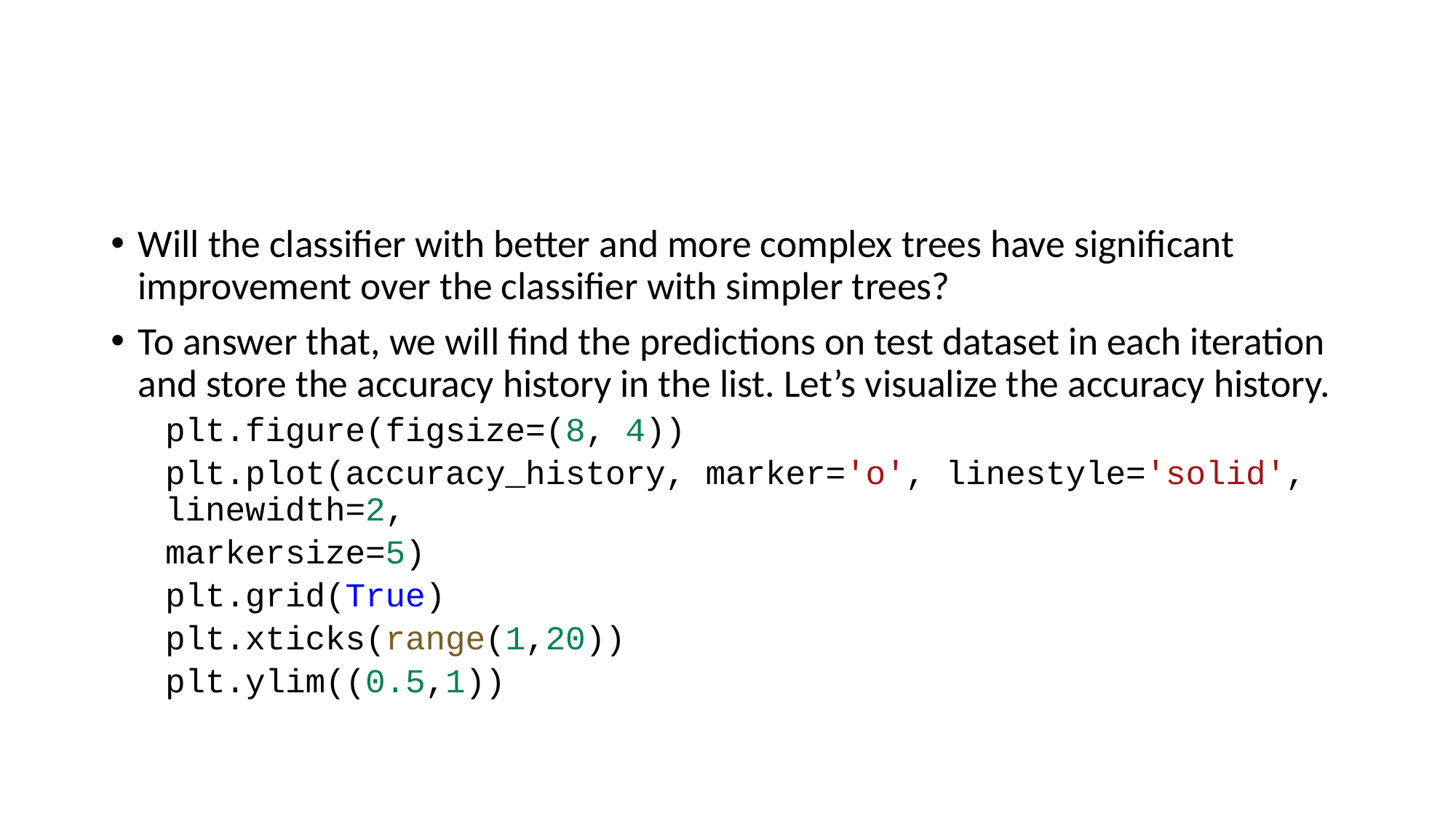

#
Will the classifier with better and more complex trees have significant improvement over the classifier with simpler trees?
To answer that, we will find the predictions on test dataset in each iteration and store the accuracy history in the list. Let’s visualize the accuracy history.
plt.figure(figsize=(8, 4))
plt.plot(accuracy_history, marker='o', linestyle='solid', linewidth=2,
markersize=5)
plt.grid(True)
plt.xticks(range(1,20))
plt.ylim((0.5,1))